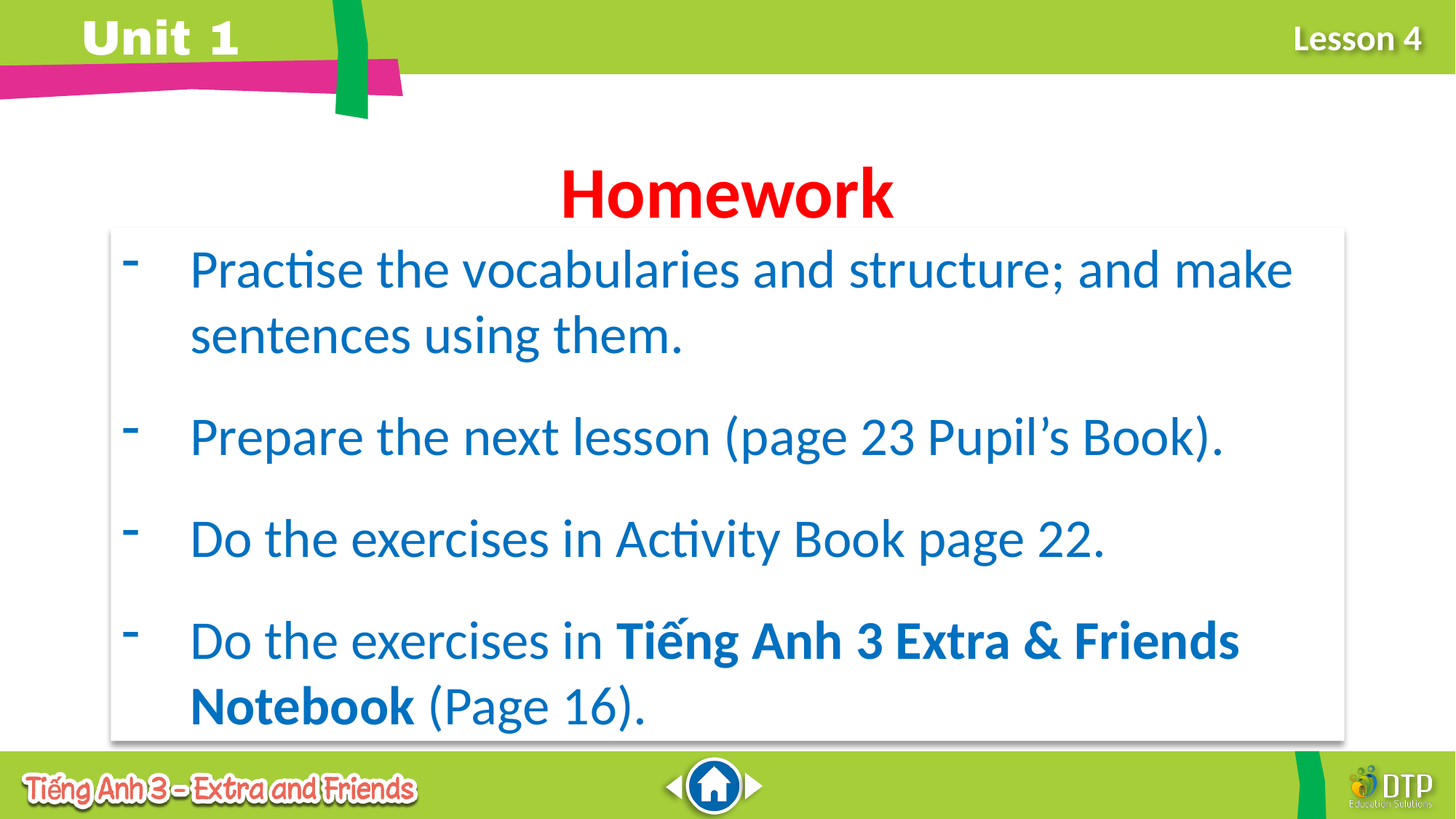

Homework
Practise the vocabularies and structure; and make sentences using them.
Prepare the next lesson (page 23 Pupil’s Book).
Do the exercises in Activity Book page 22.
Do the exercises in Tiếng Anh 3 Extra & Friends Notebook (Page 16).